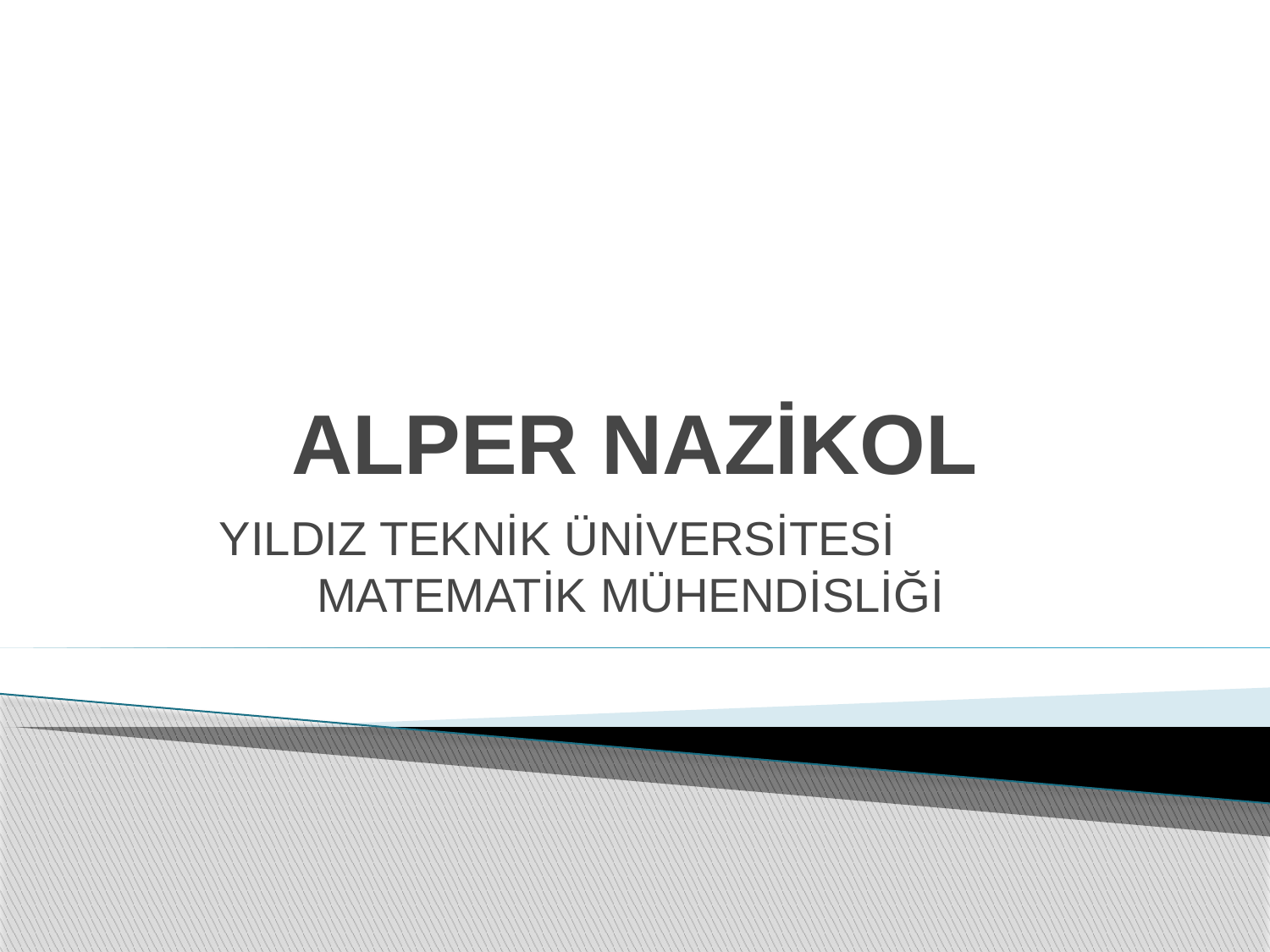

# ALPER NAZİKOL
YILDIZ TEKNİK ÜNİVERSİTESİ            MATEMATİK MÜHENDİSLİĞİ